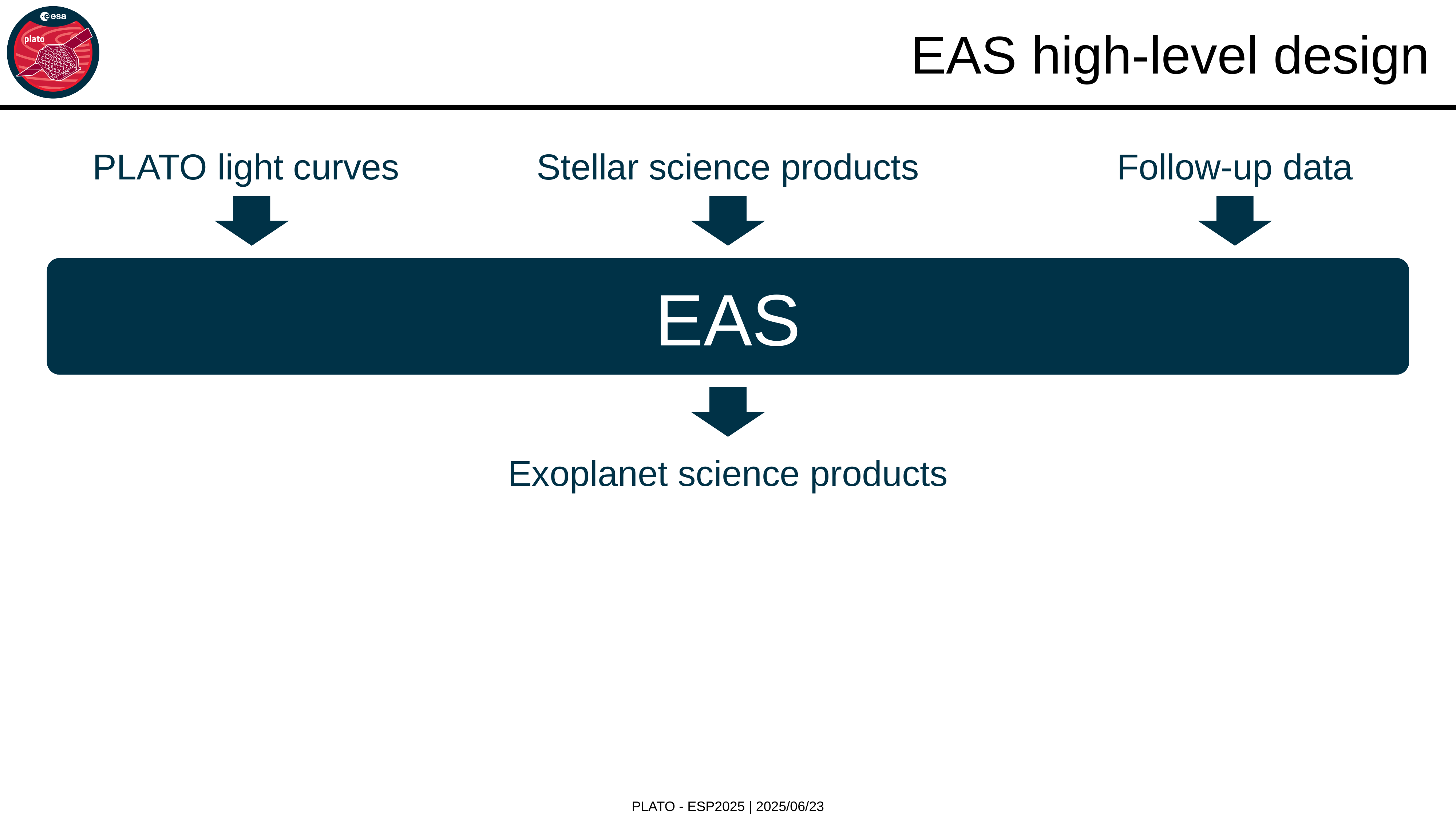

EAS high-level design
PLATO light curves
Stellar science products
Follow-up data

EAS

Exoplanet science products
PLATO - ESP2025 | 2025/06/23